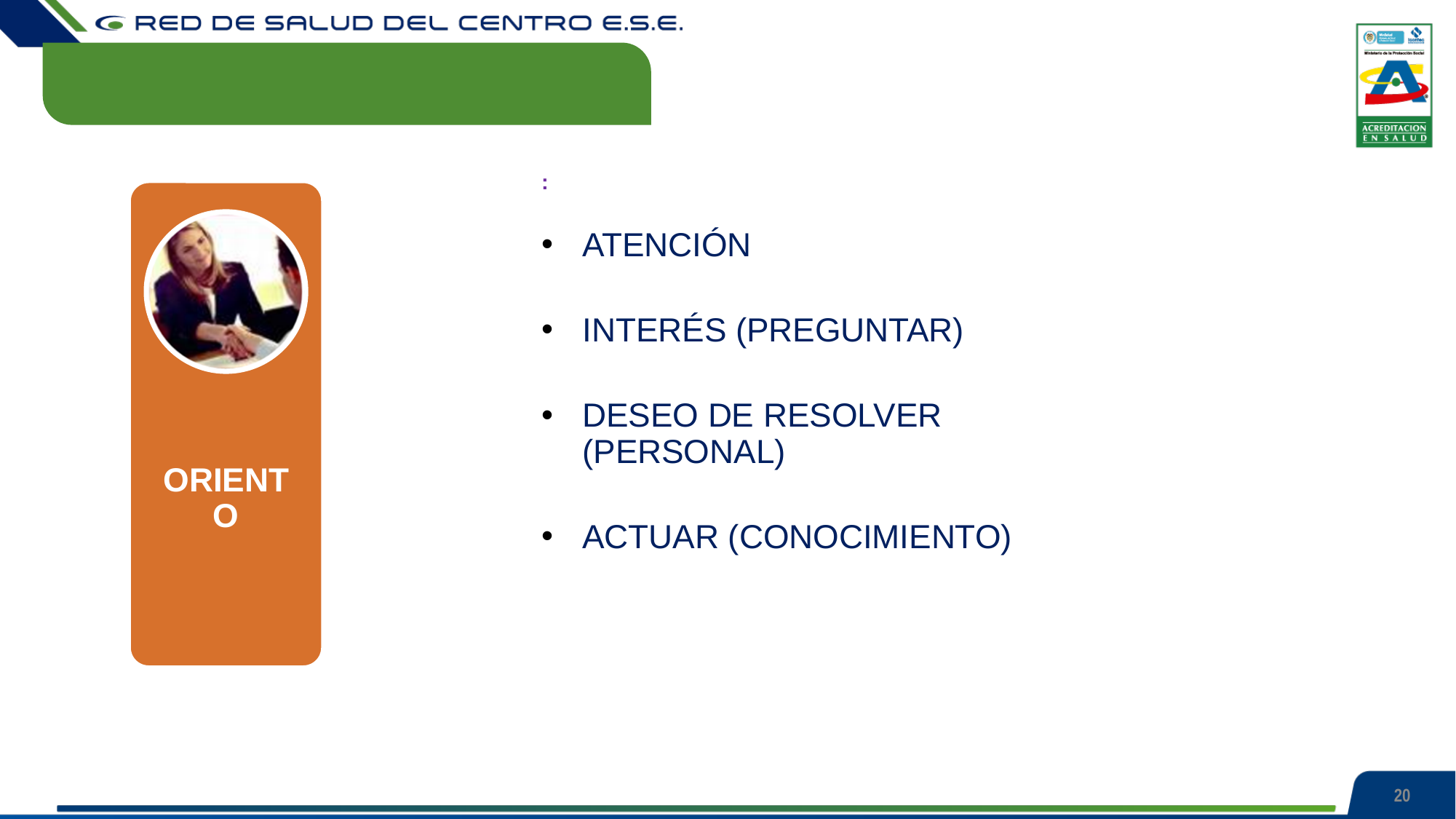

:

ATENCIÓN

INTERÉS (PREGUNTAR)

DESEO DE RESOLVER (PERSONAL)

ACTUAR (CONOCIMIENTO)

ORIENTO
20